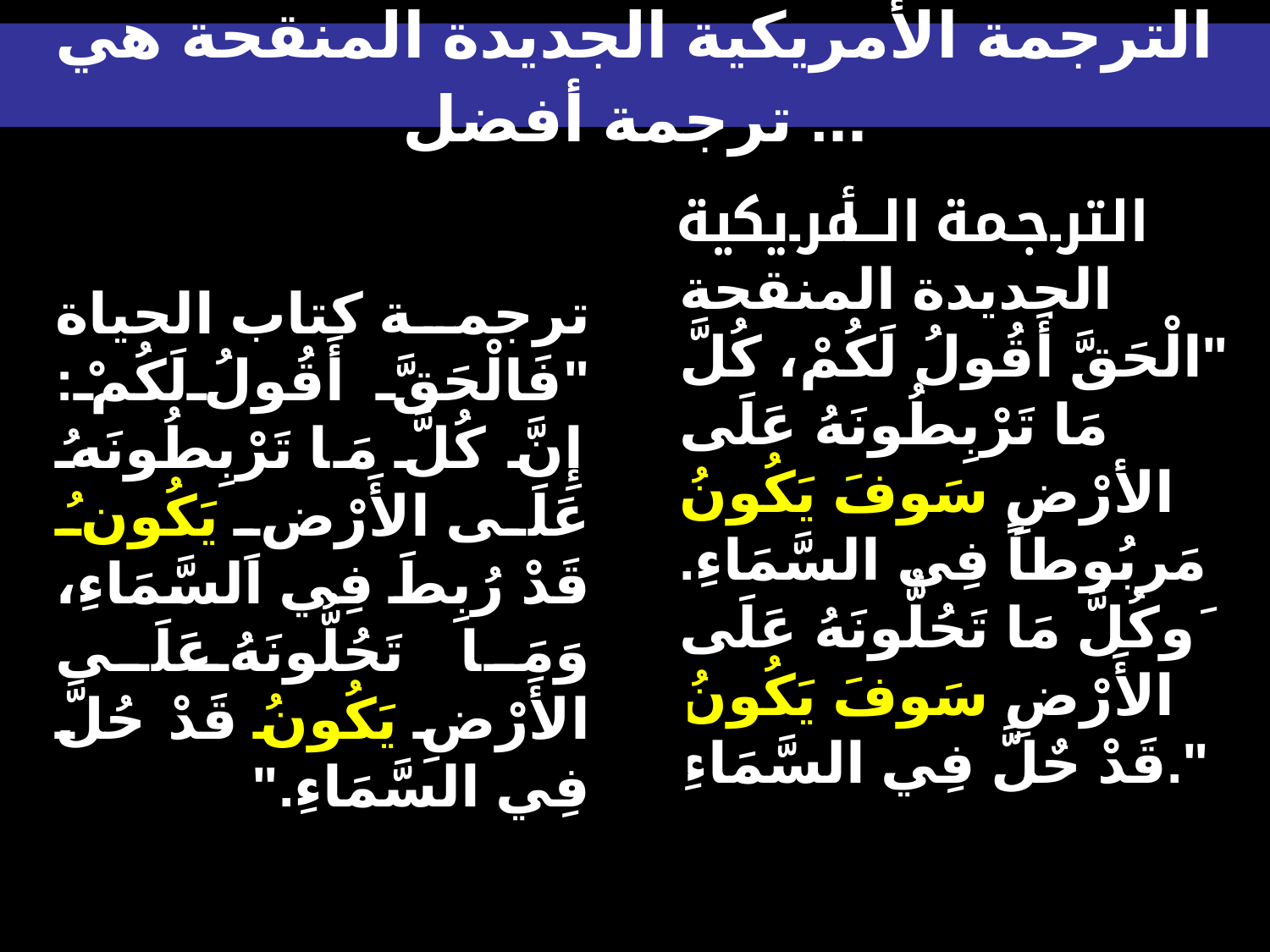

الترجمة الأمريكية الجديدة المنقحة هي ترجمة أفضل ...
# A Better Translation…
الترجمة الأمريكية الجديدة المنقحة "الْحَقَّ أَقُولُ لَكُمْ، كُلَّ مَا تَرْبِطُونَهُ عَلَى الأرْضِ سَوفَ يَكُونُ مَربُوطاً فِي السَّمَاءِ. َوكُلَّ مَا تَحُلُّونَهُ عَلَى الأَرْضِ سَوفَ يَكُونُ قَدْ حٌلَّ فِي السَّمَاءِ."

ترجمة كتاب الحياة "فَالْحَقَّ أَقُولُ لَكُمْ: إِنَّ كُلَّ مَا تَرْبِطُونَهُ عَلَى الأَرْضِ يَكُونُ قَدْ رُبِطَ فِي السَّمَاءِ، وَمَا تَحُلُّونَهُ عَلَى الأَرْضِ يَكُونُ قَدْ حُلَّ فِي السَّمَاءِ."